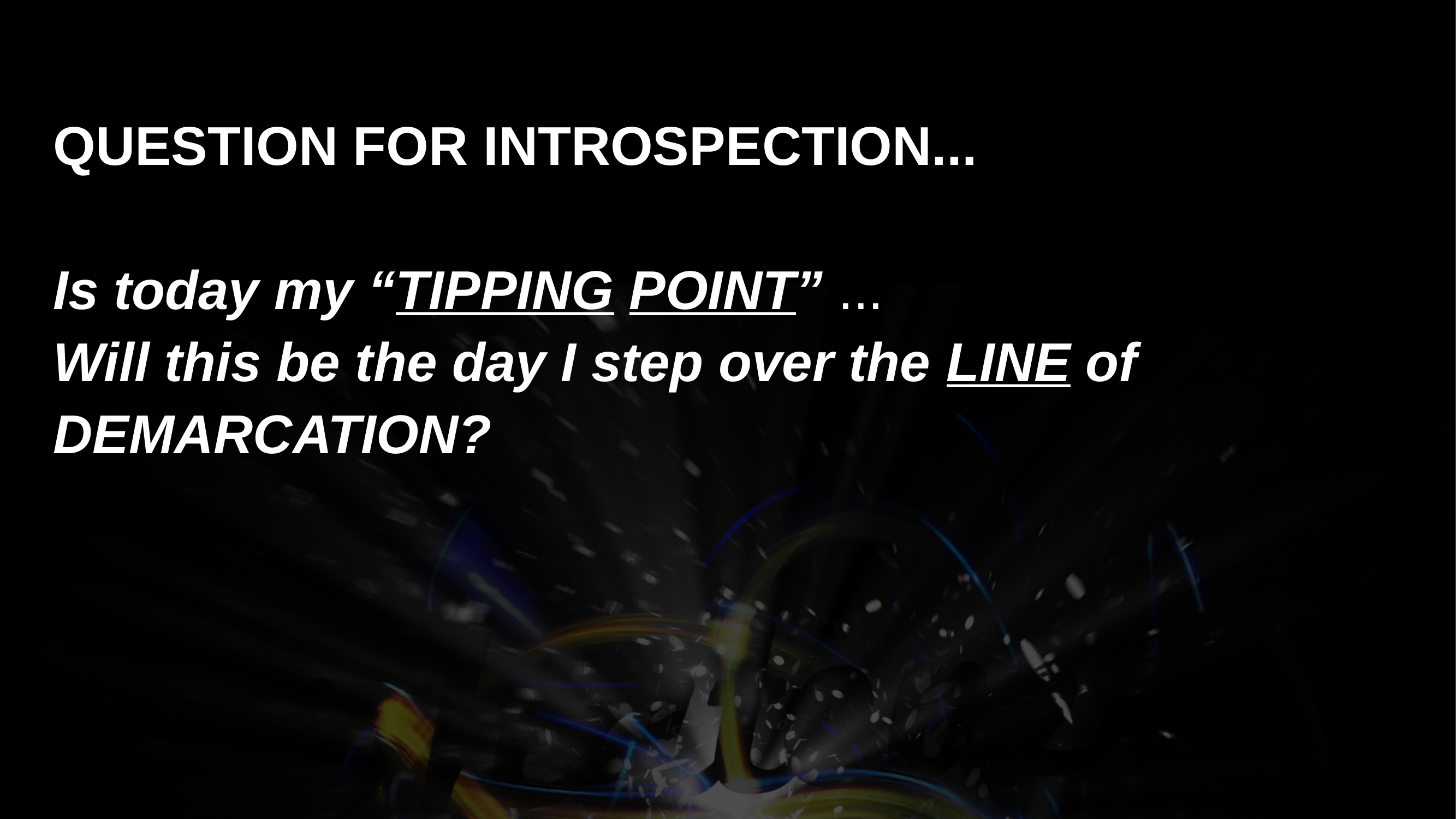

QUESTION FOR INTROSPECTION...

Is today my “TIPPING POINT” ...
Will this be the day I step over the LINE of DEMARCATION?